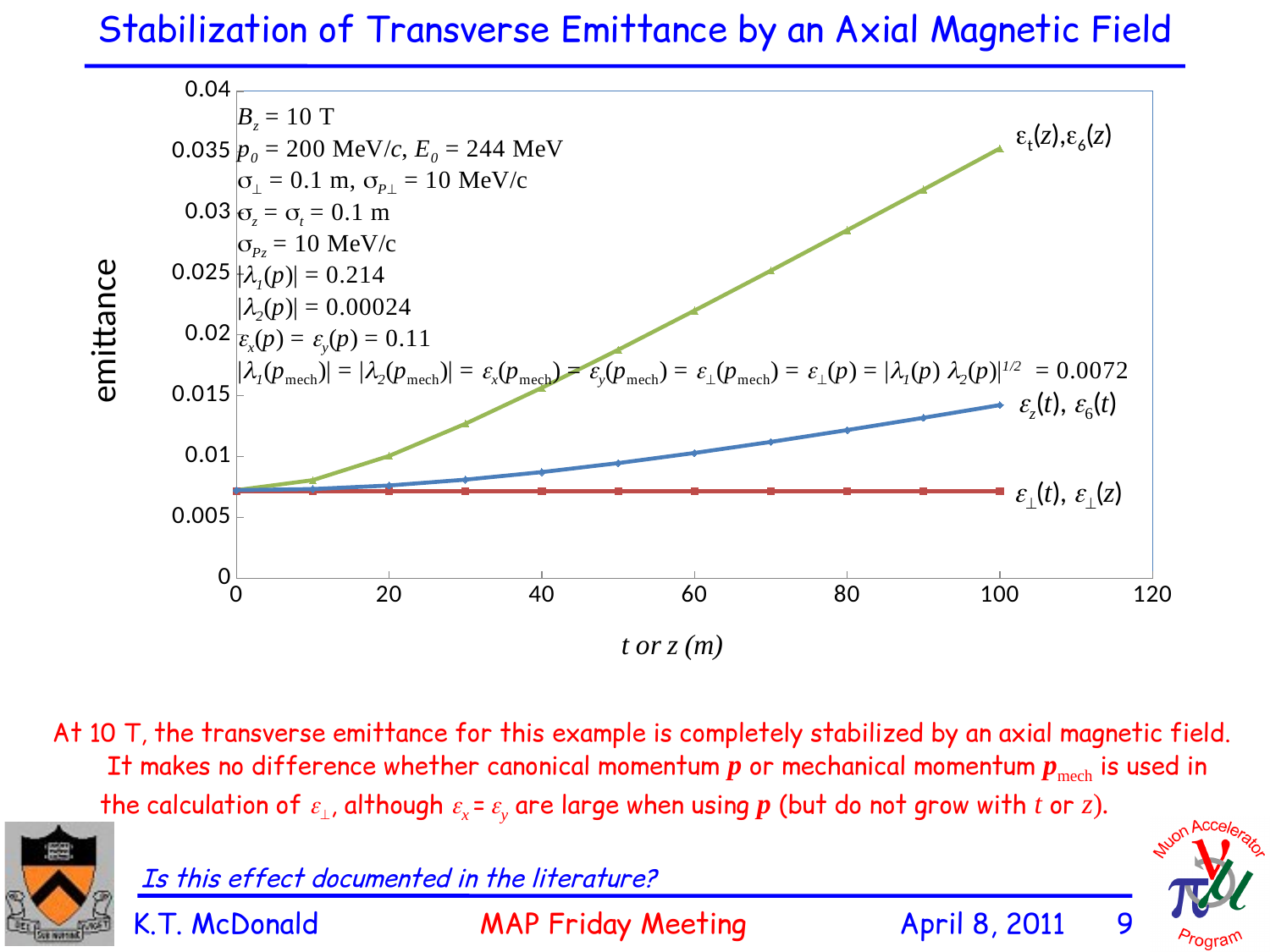

Stabilization of Transverse Emittance by an Axial Magnetic Field

### Chart

| Category |  |  |  |  |
|---|---|---|---|---|
At 10 T, the transverse emittance for this example is completely stabilized by an axial magnetic field.  It makes no difference whether canonical momentum p or mechanical momentum pmech is used in the calculation of ε⊥, although εx = εy are large when using p (but do not grow with t or z).

            Is this effect documented in the literature?